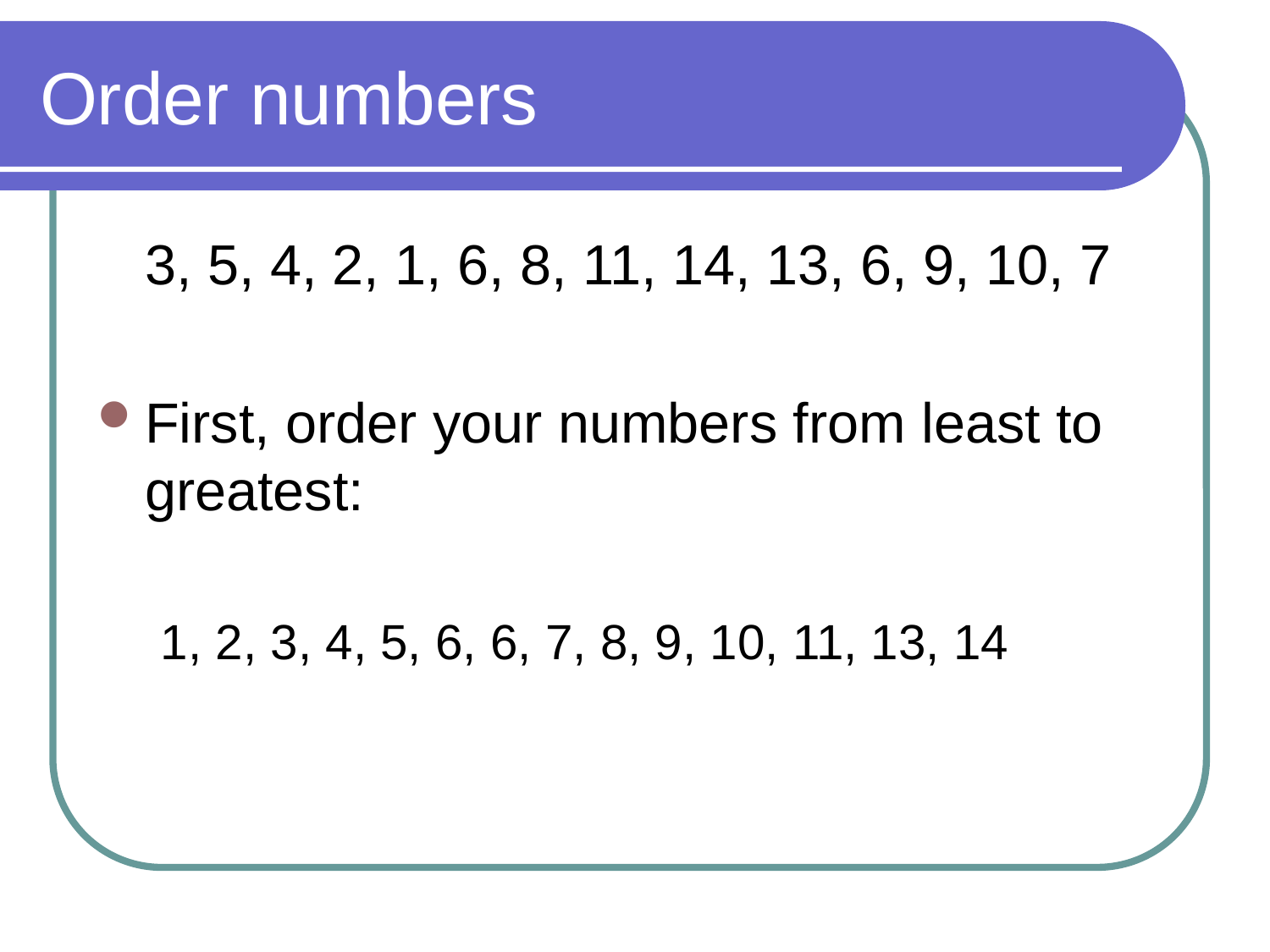

# Order numbers
	3, 5, 4, 2, 1, 6, 8, 11, 14, 13, 6, 9, 10, 7

First, order your numbers from least to greatest:

1, 2, 3, 4, 5, 6, 6, 7, 8, 9, 10, 11, 13, 14